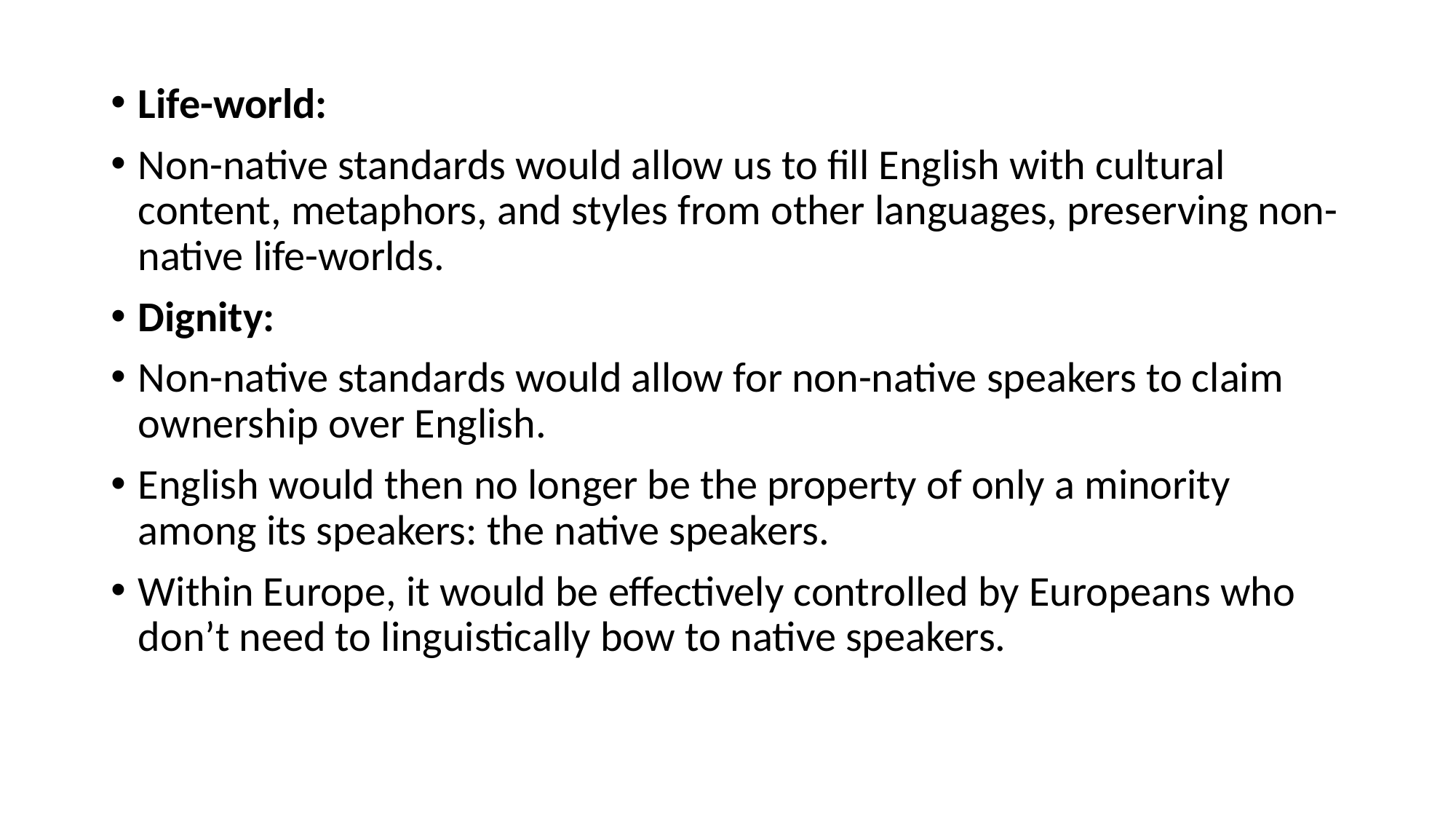

Life-world:
Non-native standards would allow us to fill English with cultural content, metaphors, and styles from other languages, preserving non-native life-worlds.
Dignity:
Non-native standards would allow for non-native speakers to claim ownership over English.
English would then no longer be the property of only a minority among its speakers: the native speakers.
Within Europe, it would be effectively controlled by Europeans who don’t need to linguistically bow to native speakers.